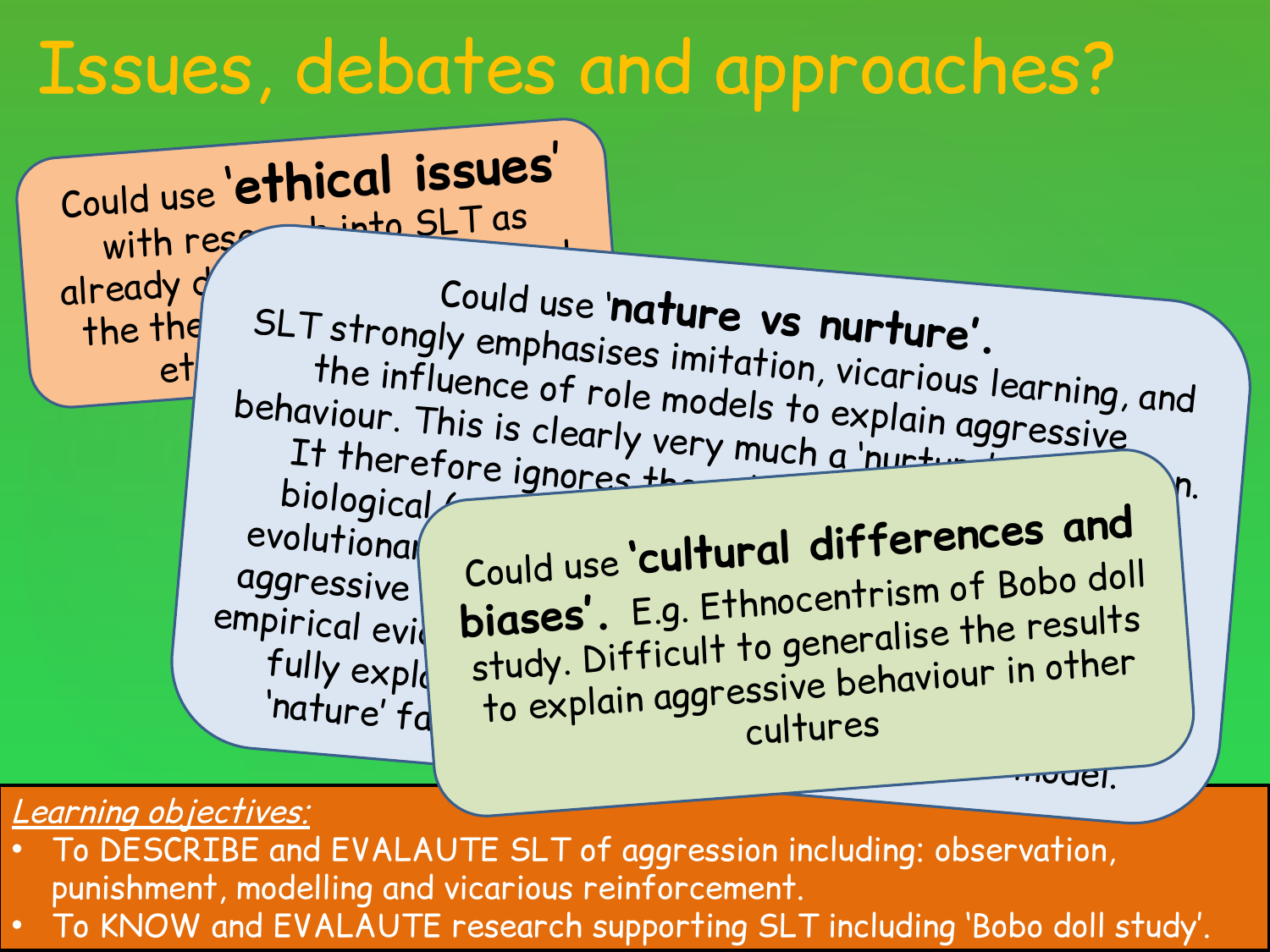

# Issues, debates and approaches?
Could use ‘ethical issues’ with research into SLT as already discussed (hard to test the theory empirically due to ethical difficulties).
Could use ‘nature vs nurture’.
SLT strongly emphasises imitation, vicarious learning, and the influence of role models to explain aggressive behaviour. This is clearly very much a ‘nurture’ explanation. It therefore ignores the established importance of biological (e.g. brain neurotransmitters), genetic and evolutionary (e.g. sex differences in jealousy) factors in aggressive behaviour, for which there is some compelling empirical evidence. It is likely aggressive behaviour is more fully explained through a combination of ‘nature’ and ‘nature’ factors, such as the diathesis-stress model.

Could use ‘cultural differences and biases’. E.g. Ethnocentrism of Bobo doll study. Difficult to generalise the results to explain aggressive behaviour in other cultures
Learning objectives:
To DESCRIBE and EVALAUTE SLT of aggression including: observation, punishment, modelling and vicarious reinforcement.
To KNOW and EVALAUTE research supporting SLT including ‘Bobo doll study’.